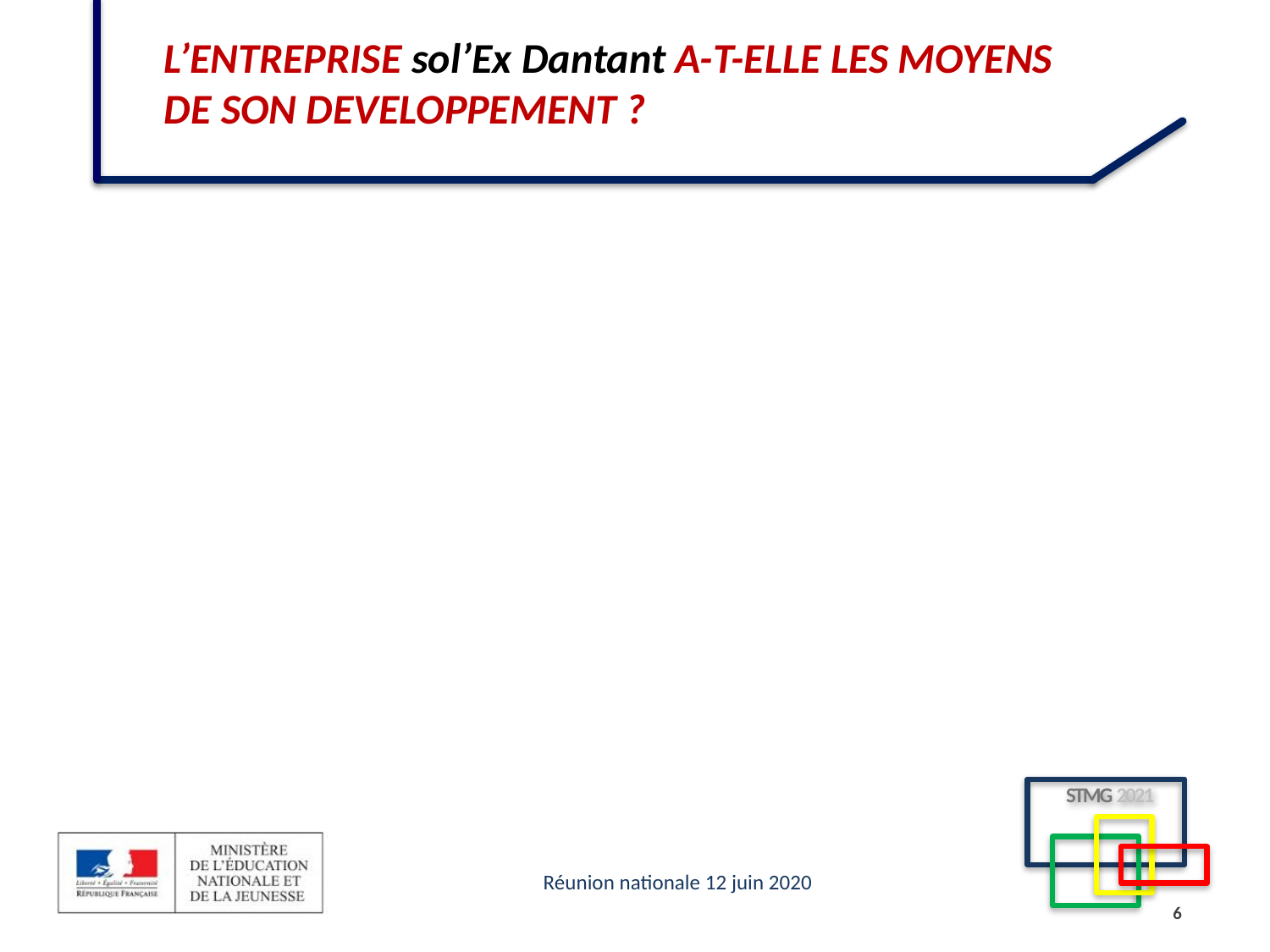

L’ENTREPRISE sol’Ex Dantant A-T-ELLE LES MOYENS DE SON DEVELOPPEMENT ?

6